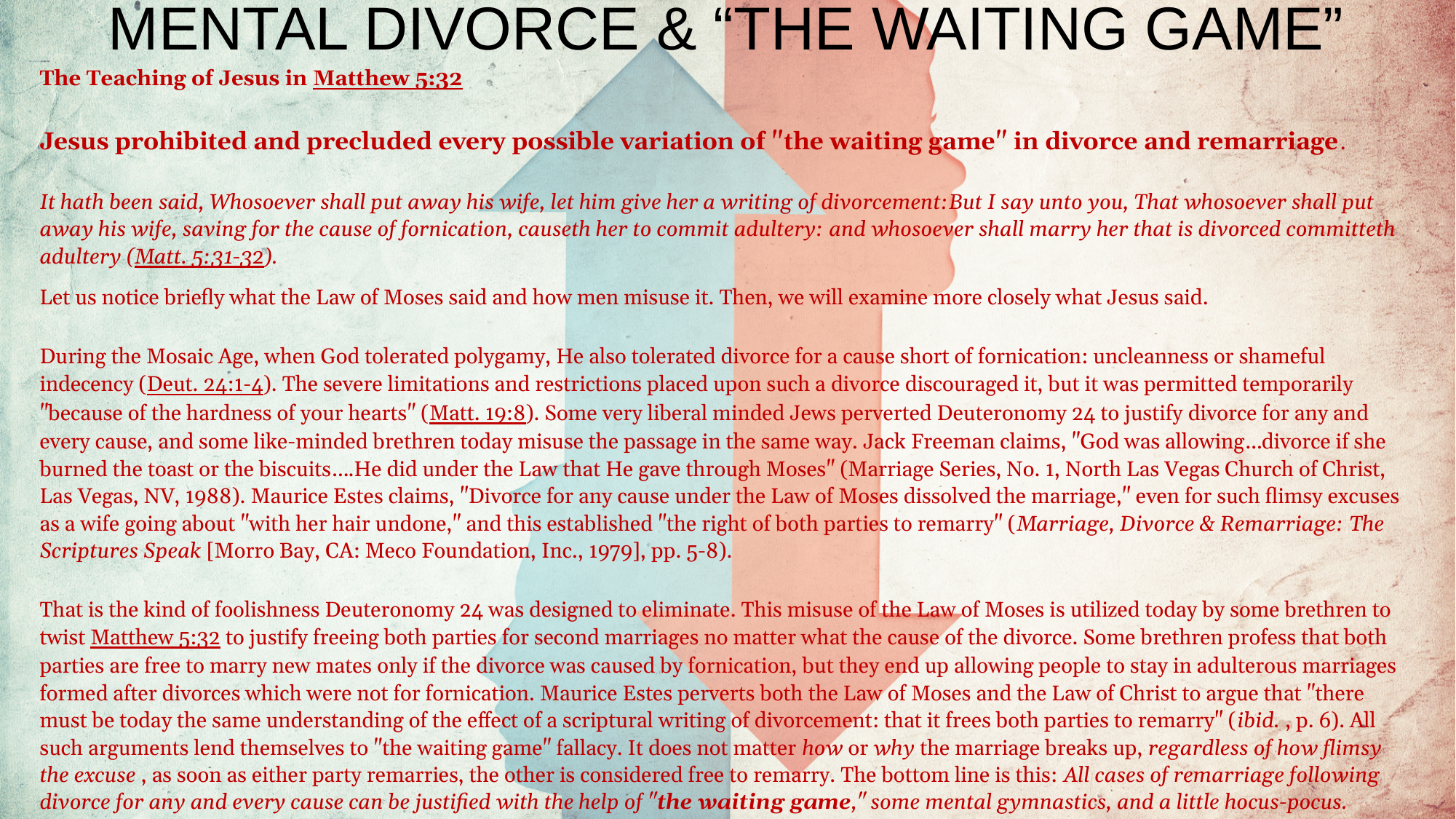

# MENTAL DIVORCE & “THE WAITING GAME”
The Teaching of Jesus in Matthew 5:32
Jesus prohibited and precluded every possible variation of "the waiting game" in divorce and remarriage.
It hath been said, Whosoever shall put away his wife, let him give her a writing of divorcement:But I say unto you, That whosoever shall put away his wife, saving for the cause of fornication, causeth her to commit adultery: and whosoever shall marry her that is divorced committeth adultery (Matt. 5:31-32).
Let us notice briefly what the Law of Moses said and how men misuse it. Then, we will examine more closely what Jesus said.
During the Mosaic Age, when God tolerated polygamy, He also tolerated divorce for a cause short of fornication: uncleanness or shameful indecency (Deut. 24:1-4). The severe limitations and restrictions placed upon such a divorce discouraged it, but it was permitted temporarily "because of the hardness of your hearts" (Matt. 19:8). Some very liberal minded Jews perverted Deuteronomy 24 to justify divorce for any and every cause, and some like-minded brethren today misuse the passage in the same way. Jack Freeman claims, "God was allowing…divorce if she burned the toast or the biscuits….He did under the Law that He gave through Moses" (Marriage Series, No. 1, North Las Vegas Church of Christ, Las Vegas, NV, 1988). Maurice Estes claims, "Divorce for any cause under the Law of Moses dissolved the marriage," even for such flimsy excuses as a wife going about "with her hair undone," and this established "the right of both parties to remarry" (Marriage, Divorce & Remarriage: The Scriptures Speak [Morro Bay, CA: Meco Foundation, Inc., 1979], pp. 5-8).
That is the kind of foolishness Deuteronomy 24 was designed to eliminate. This misuse of the Law of Moses is utilized today by some brethren to twist Matthew 5:32 to justify freeing both parties for second marriages no matter what the cause of the divorce. Some brethren profess that both parties are free to marry new mates only if the divorce was caused by fornication, but they end up allowing people to stay in adulterous marriages formed after divorces which were not for fornication. Maurice Estes perverts both the Law of Moses and the Law of Christ to argue that "there must be today the same understanding of the effect of a scriptural writing of divorcement: that it frees both parties to remarry" (ibid. , p. 6). All such arguments lend themselves to "the waiting game" fallacy. It does not matter how or why the marriage breaks up, regardless of how flimsy the excuse , as soon as either party remarries, the other is considered free to remarry. The bottom line is this: All cases of remarriage following divorce for any and every cause can be justified with the help of "the waiting game," some mental gymnastics, and a little hocus-pocus.